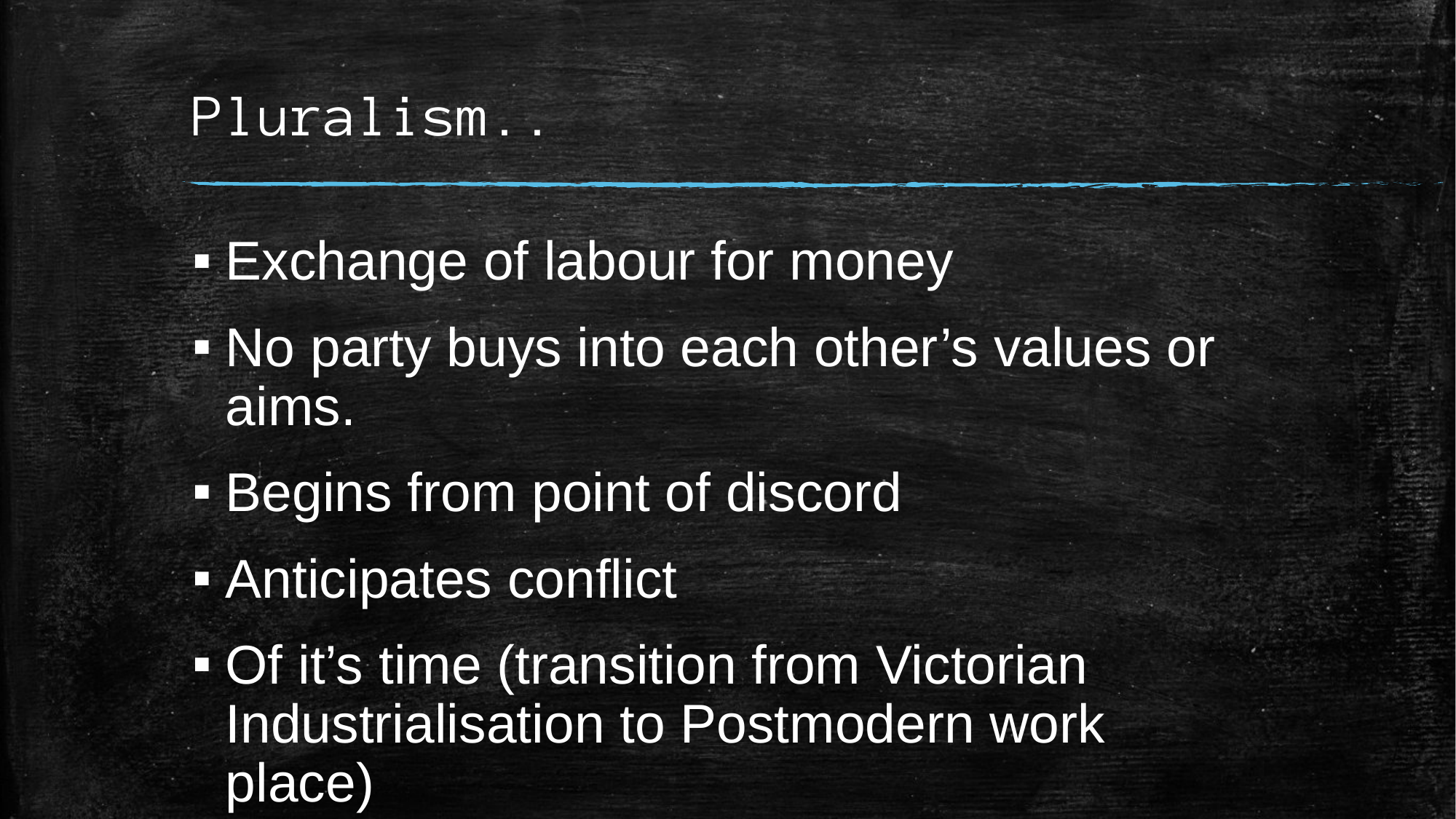

# Pluralism..
Exchange of labour for money
No party buys into each other’s values or aims.
Begins from point of discord
Anticipates conflict
Of it’s time (transition from Victorian Industrialisation to Postmodern work place)